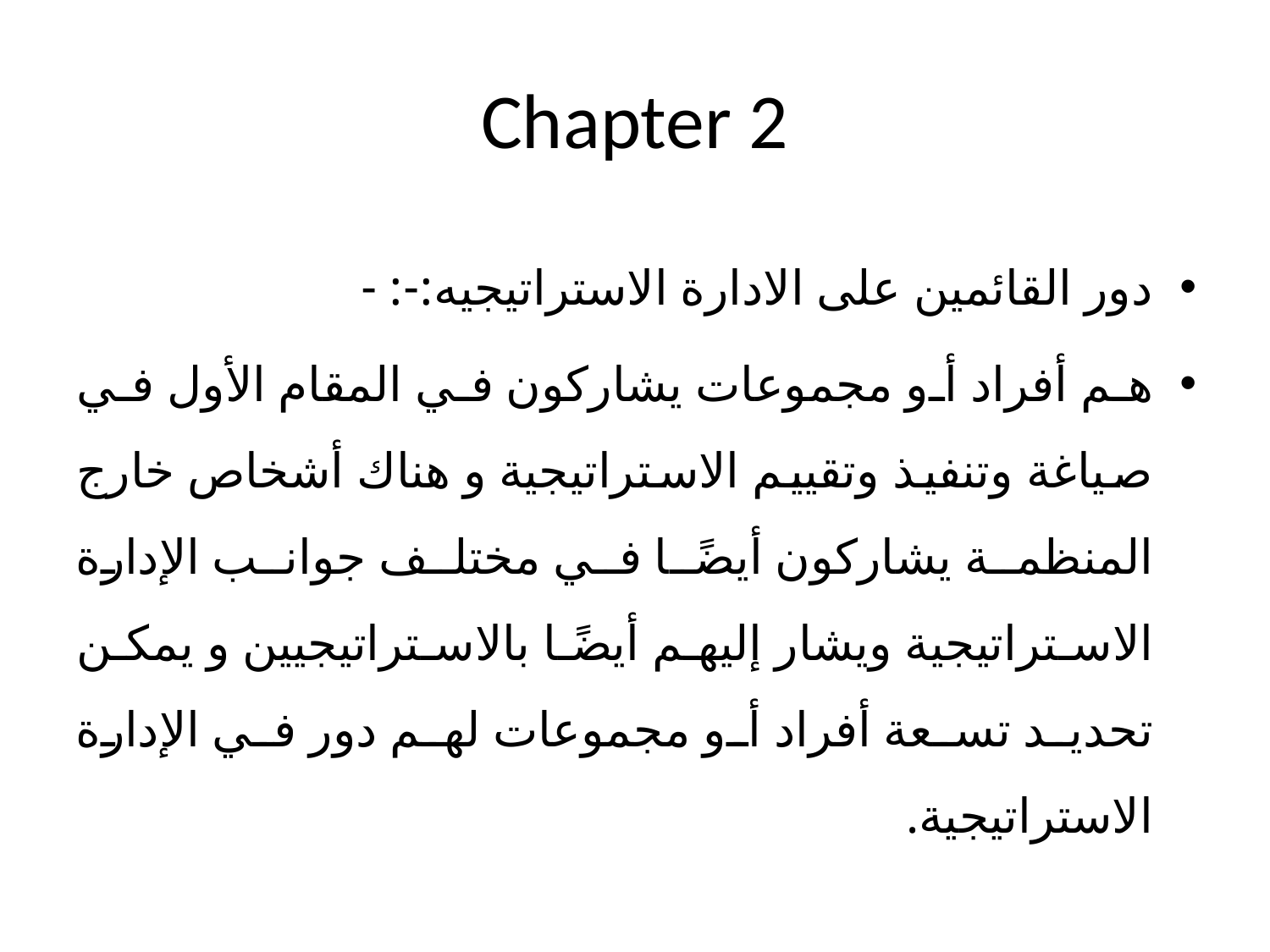

# Chapter 2
دور القائمين على الادارة الاستراتيجيه:-: -
هم أفراد أو مجموعات يشاركون في المقام الأول في صياغة وتنفيذ وتقييم الاستراتيجية و هناك أشخاص خارج المنظمة يشاركون أيضًا في مختلف جوانب الإدارة الاستراتيجية ويشار إليهم أيضًا بالاستراتيجيين و يمكن تحديد تسعة أفراد أو مجموعات لهم دور في الإدارة الاستراتيجية.